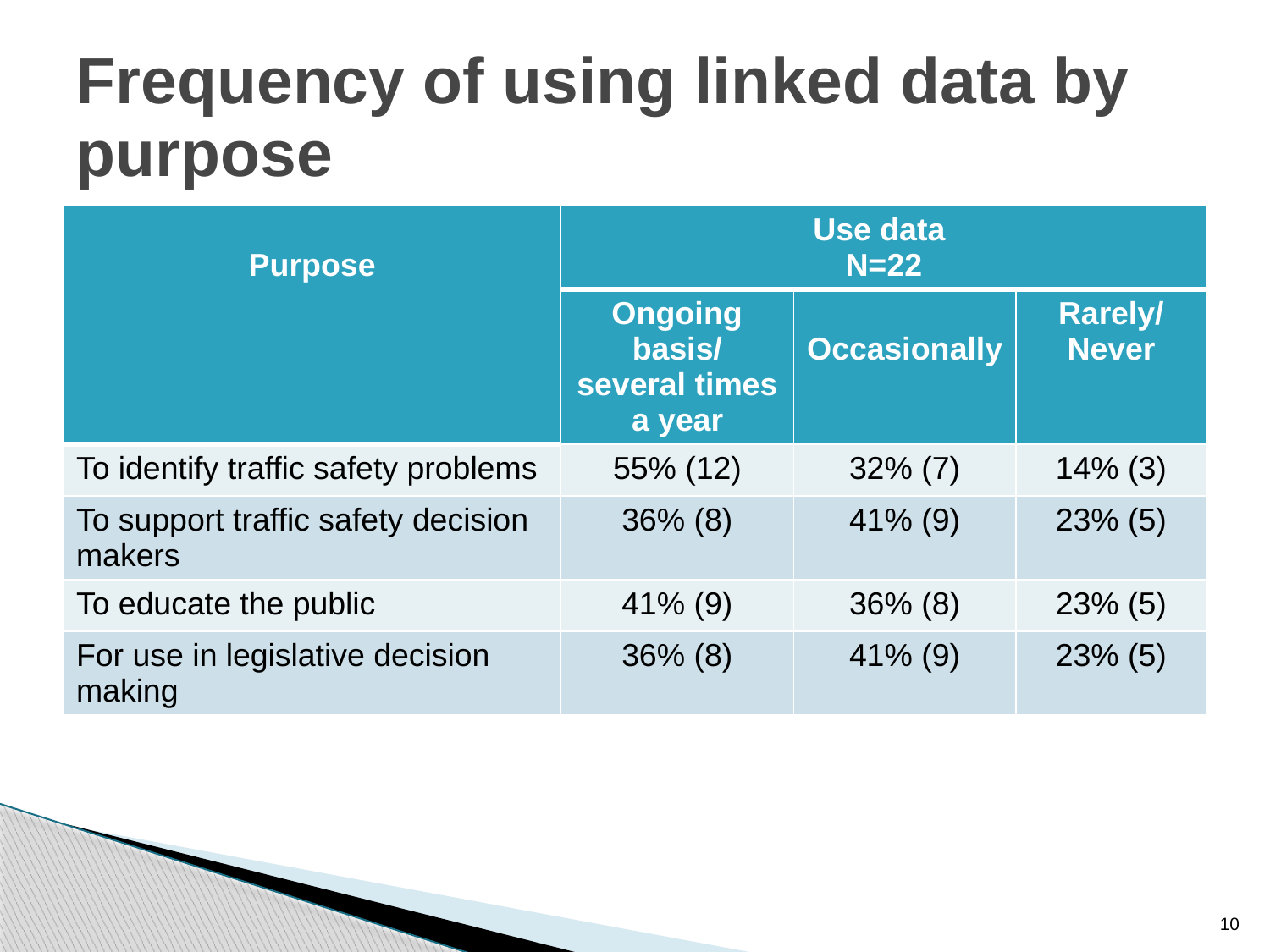

# Frequency of using linked data by purpose
| Purpose | Use data N=22 |  |  |
| --- | --- | --- | --- |
|  | Ongoing basis/ several times a year | Occasionally | Rarely/ Never |
| To identify traffic safety problems | 55% (12) | 32% (7) | 14% (3) |
| To support traffic safety decision makers | 36% (8) | 41% (9) | 23% (5) |
| To educate the public | 41% (9) | 36% (8) | 23% (5) |
| For use in legislative decision making | 36% (8) | 41% (9) | 23% (5) |
10